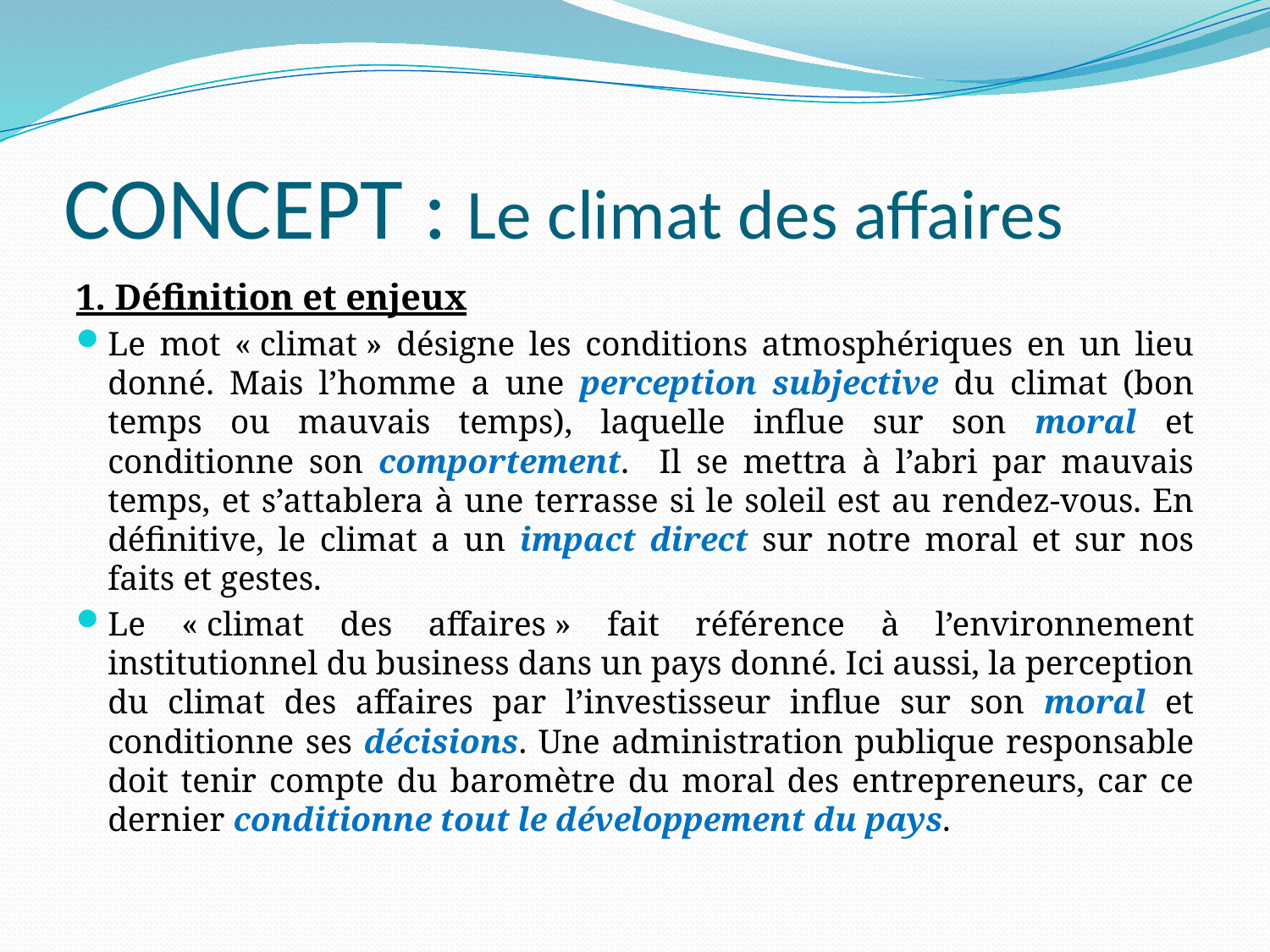

# CONCEPT : Le climat des affaires
1. Définition et enjeux
Le mot « climat » désigne les conditions atmosphériques en un lieu donné. Mais l’homme a une perception subjective du climat (bon temps ou mauvais temps), laquelle influe sur son moral et conditionne son comportement.  Il se mettra à l’abri par mauvais temps, et s’attablera à une terrasse si le soleil est au rendez-vous. En définitive, le climat a un impact direct sur notre moral et sur nos faits et gestes.
Le « climat des affaires » fait référence à l’environnement institutionnel du business dans un pays donné. Ici aussi, la perception du climat des affaires par l’investisseur influe sur son moral et conditionne ses décisions. Une administration publique responsable doit tenir compte du baromètre du moral des entrepreneurs, car ce dernier conditionne tout le développement du pays.